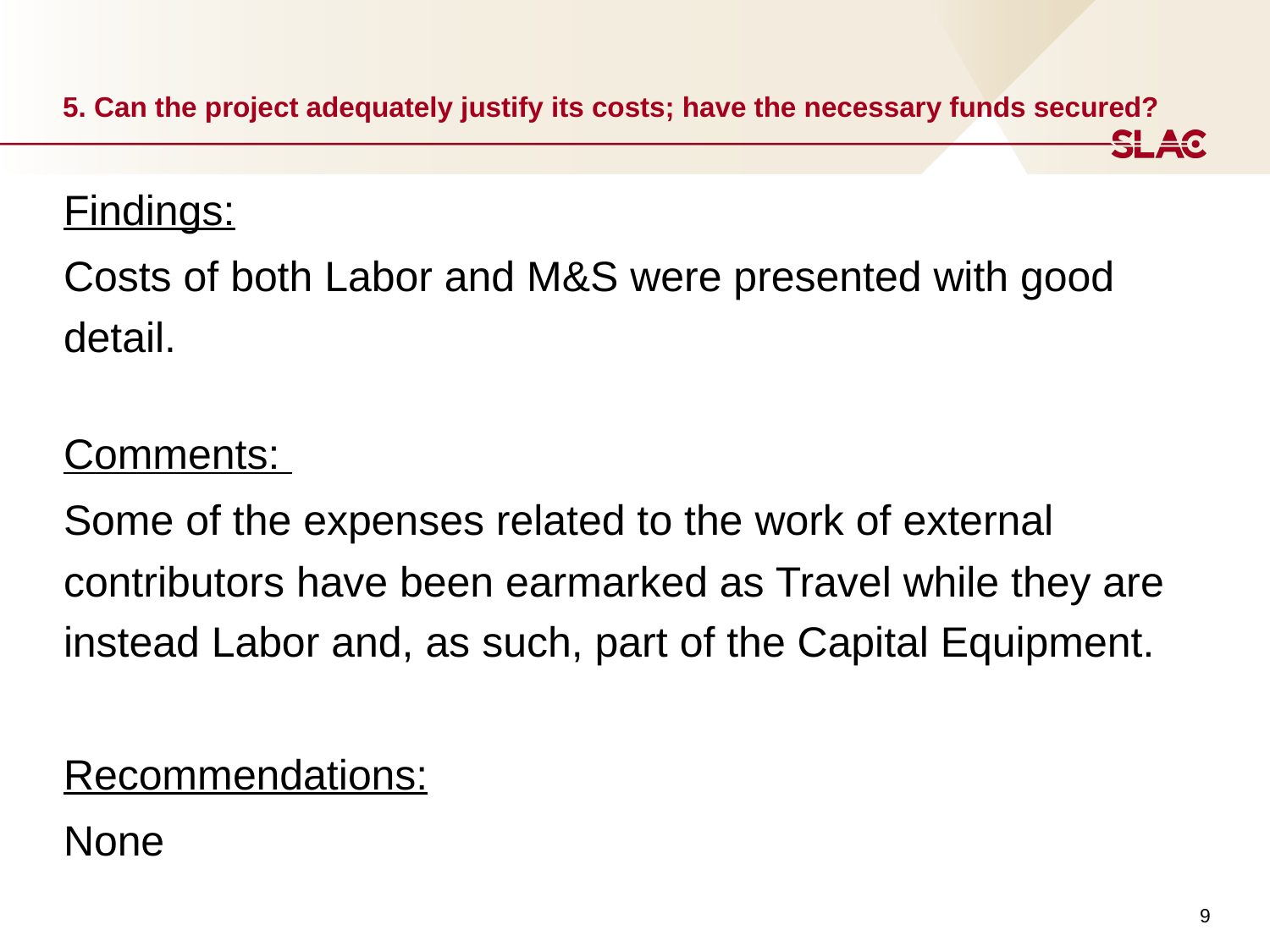

# 5. Can the project adequately justify its costs; have the necessary funds secured?
Findings:
Costs of both Labor and M&S were presented with good detail.

Comments:
Some of the expenses related to the work of external contributors have been earmarked as Travel while they are instead Labor and, as such, part of the Capital Equipment.

Recommendations:
None
9